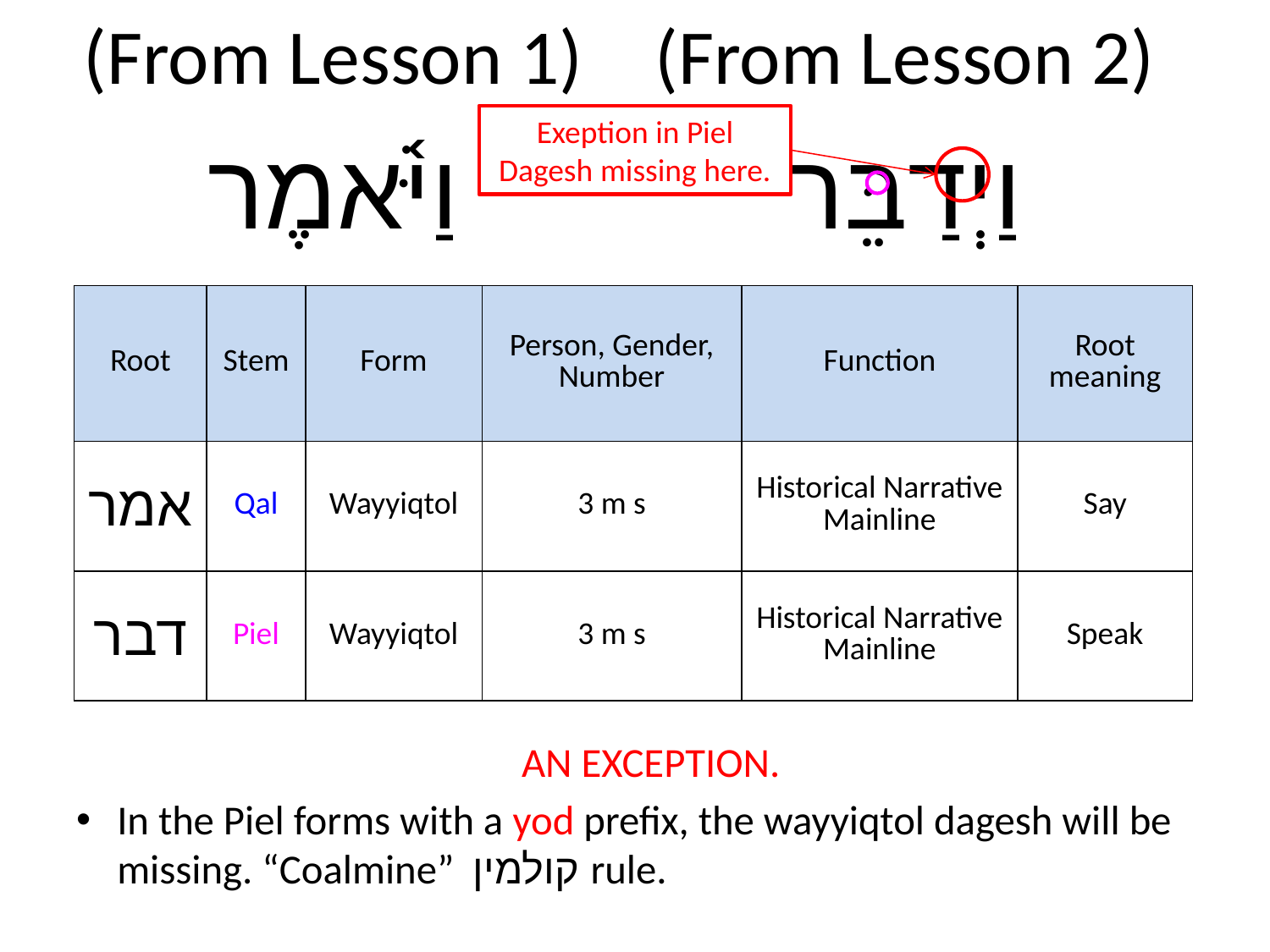

(From Lesson 1)
(From Lesson 2)
Exeption in Piel
Dagesh missing here.
וַיֹּ֫אמֶר
וַיְדַבֵּר

| Root | Stem | Form | Person, Gender, Number | Function | Root meaning |
| --- | --- | --- | --- | --- | --- |
| אמר | Qal | Wayyiqtol | 3 m s | Historical Narrative Mainline | Say |
| דבר | Piel | Wayyiqtol | 3 m s | Historical Narrative Mainline | Speak |
AN EXCEPTION.
In the Piel forms with a yod prefix, the wayyiqtol dagesh will be missing. “Coalmine”  קולמין rule.